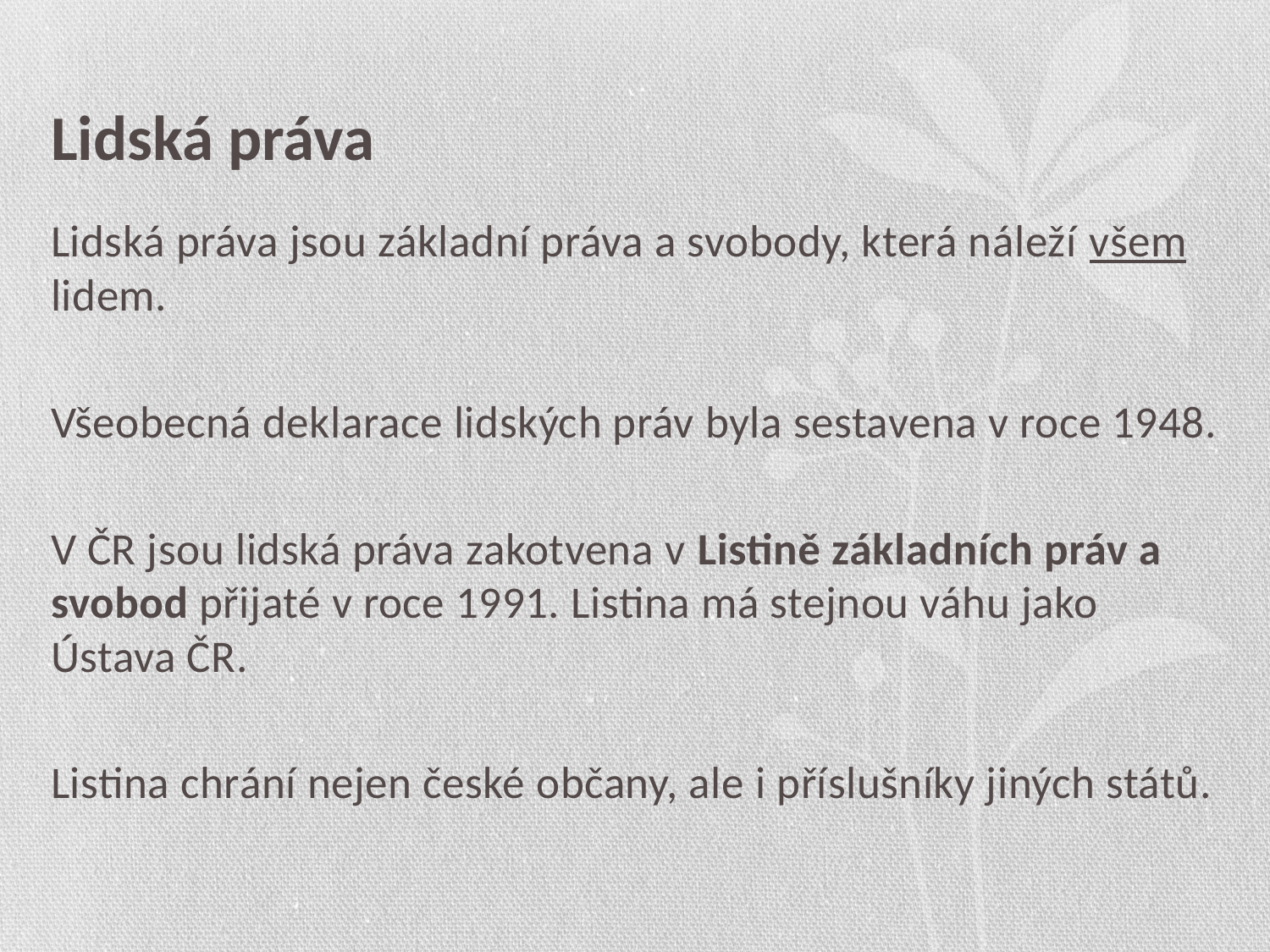

# Lidská práva
Lidská práva jsou základní práva a svobody, která náleží všem lidem.

Všeobecná deklarace lidských práv byla sestavena v roce 1948.

V ČR jsou lidská práva zakotvena v Listině základních práv a svobod přijaté v roce 1991. Listina má stejnou váhu jako Ústava ČR.

Listina chrání nejen české občany, ale i příslušníky jiných států.